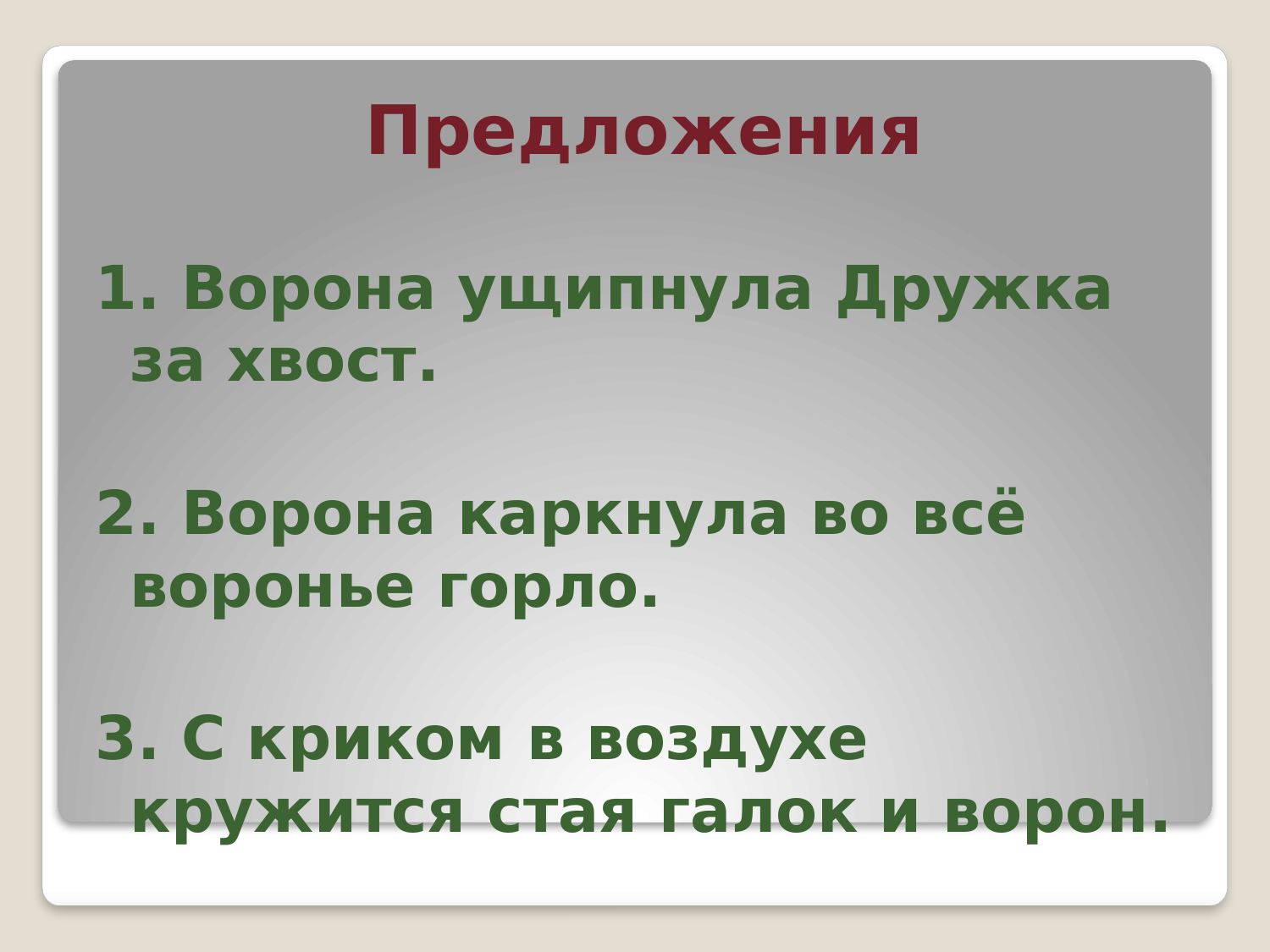

Предложения

1. Ворона ущипнула Дружка за хвост.

2. Ворона каркнула во всё воронье горло.

3. С криком в воздухе кружится стая галок и ворон.
#